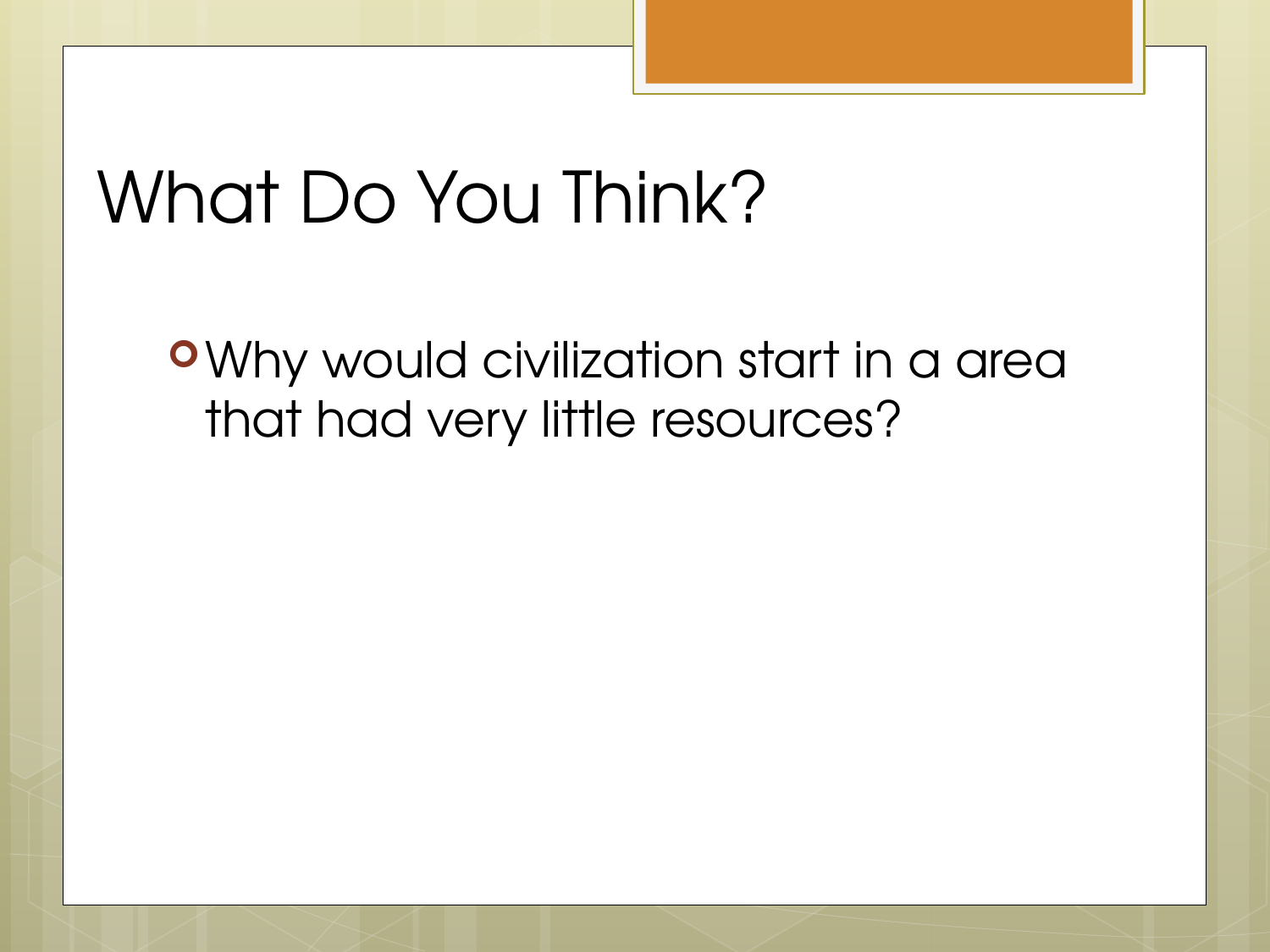

# What Do You Think?
Why would civilization start in a area that had very little resources?